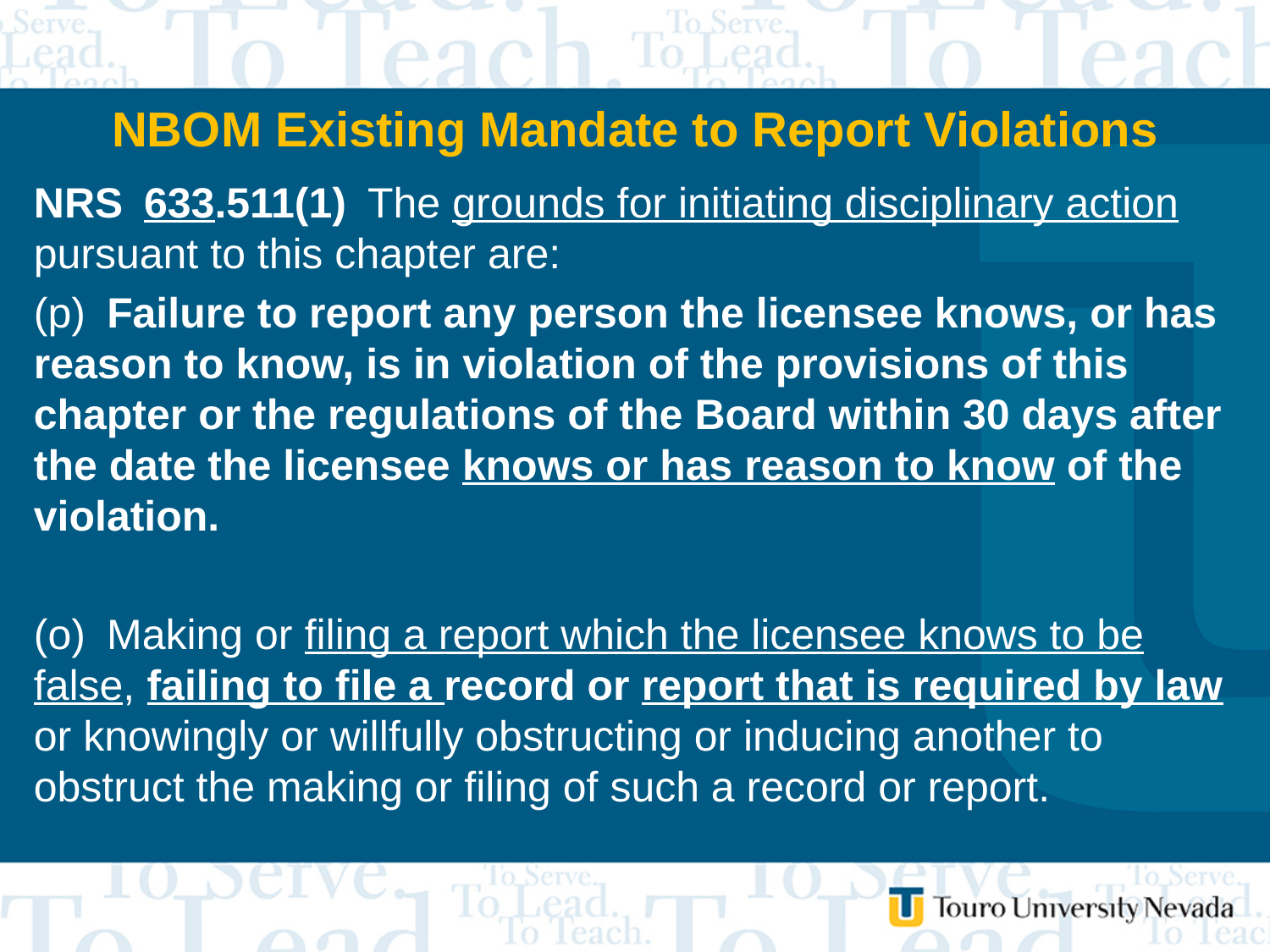

# NBOM Existing Mandate to Report Violations
NRS 633.511(1) The grounds for initiating disciplinary action pursuant to this chapter are:
(p) Failure to report any person the licensee knows, or has reason to know, is in violation of the provisions of this chapter or the regulations of the Board within 30 days after the date the licensee knows or has reason to know of the violation.

(o) Making or filing a report which the licensee knows to be false, failing to file a record or report that is required by law or knowingly or willfully obstructing or inducing another to obstruct the making or filing of such a record or report.